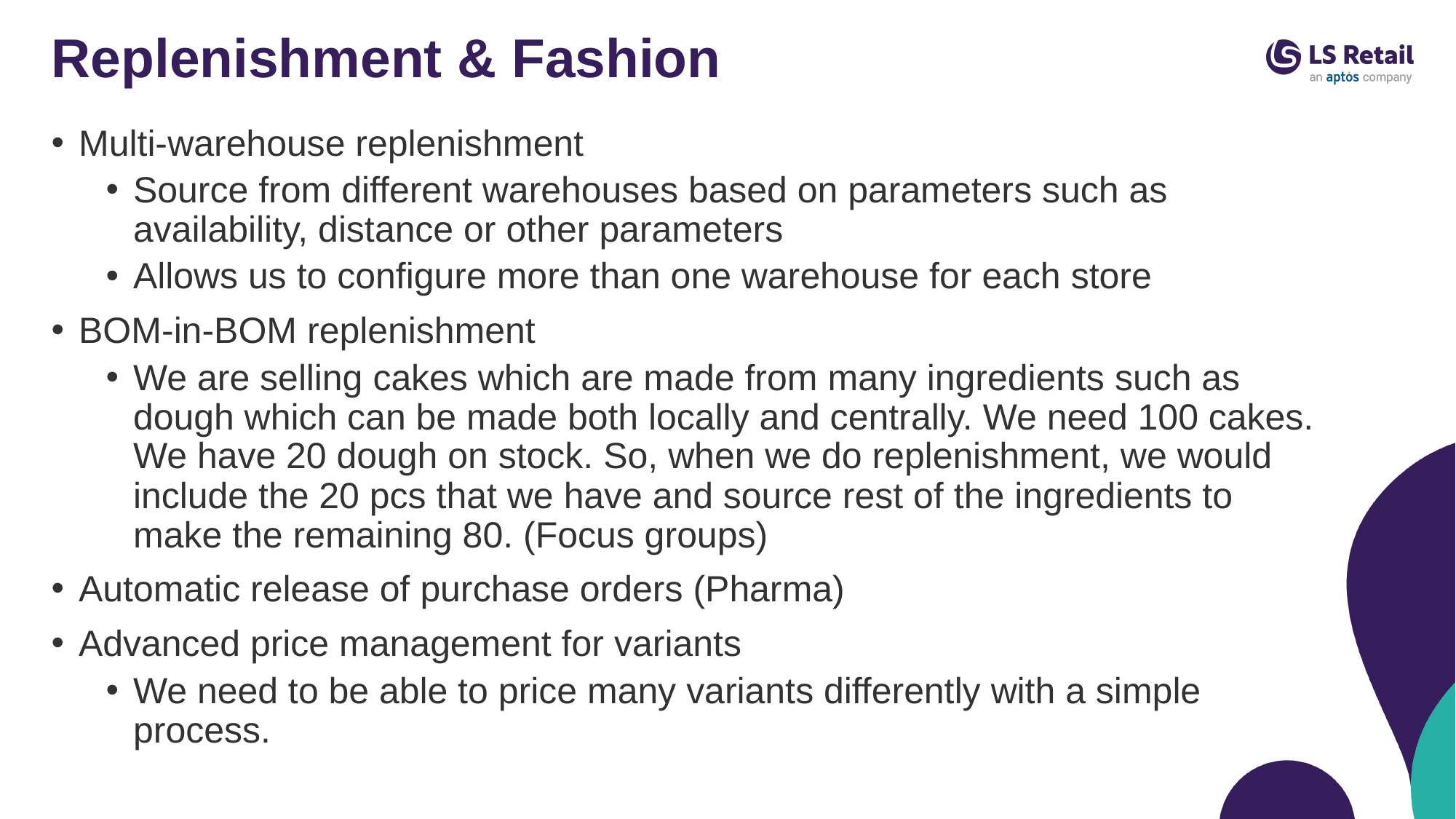

# Replenishment & Fashion
Multi-warehouse replenishment
Source from different warehouses based on parameters such as availability, distance or other parameters
Allows us to configure more than one warehouse for each store
BOM-in-BOM replenishment
We are selling cakes which are made from many ingredients such as dough which can be made both locally and centrally. We need 100 cakes. We have 20 dough on stock. So, when we do replenishment, we would include the 20 pcs that we have and source rest of the ingredients to make the remaining 80. (Focus groups)
Automatic release of purchase orders (Pharma)
Advanced price management for variants
We need to be able to price many variants differently with a simple process.